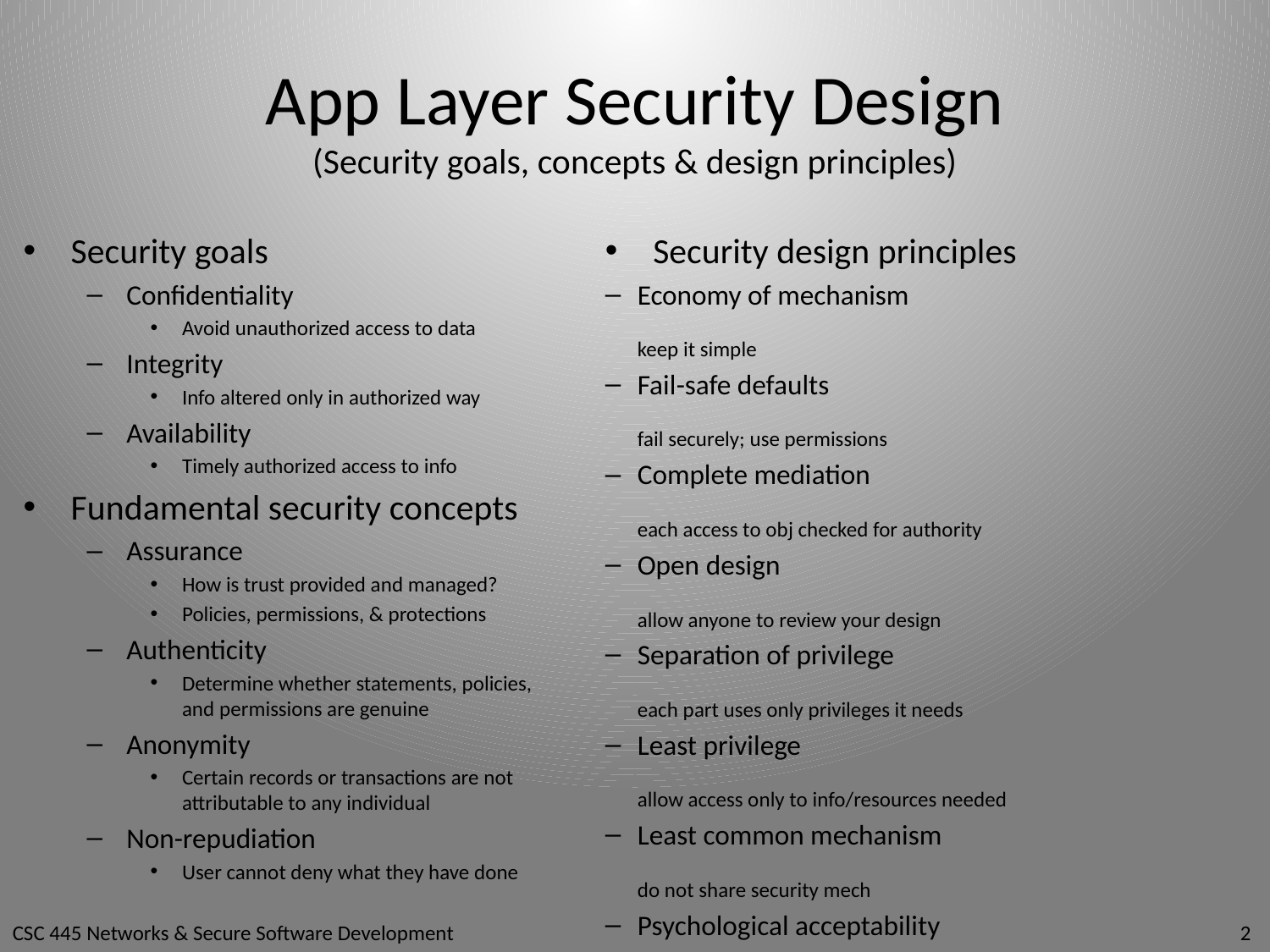

# App Layer Security Design (Security goals, concepts & design principles)
Security goals
Confidentiality
Avoid unauthorized access to data
Integrity
Info altered only in authorized way
Availability
Timely authorized access to info
Fundamental security concepts
Assurance
How is trust provided and managed?
Policies, permissions, & protections
Authenticity
Determine whether statements, policies, and permissions are genuine
Anonymity
Certain records or transactions are not attributable to any individual
Non-repudiation
User cannot deny what they have done
Security design principles
Economy of mechanism	keep it simple
Fail-safe defaults	fail securely; use permissions
Complete mediation	each access to obj checked for authority
Open design	allow anyone to review your design
Separation of privilege	each part uses only privileges it needs
Least privilege	allow access only to info/resources needed
Least common mechanism	do not share security mech
Psychological acceptability	UI consistent with expectations
Work factor	balance sw dev effort with threat effort
Compromise recording	log events instead of using sec mech
Secure the weakest link	system as secure as its weakest part
Defend in depth	build security into multiple layers
Be reluctant to trust	trust but verify
Promote privacy	value access to information
Use your resources	no one knows everything